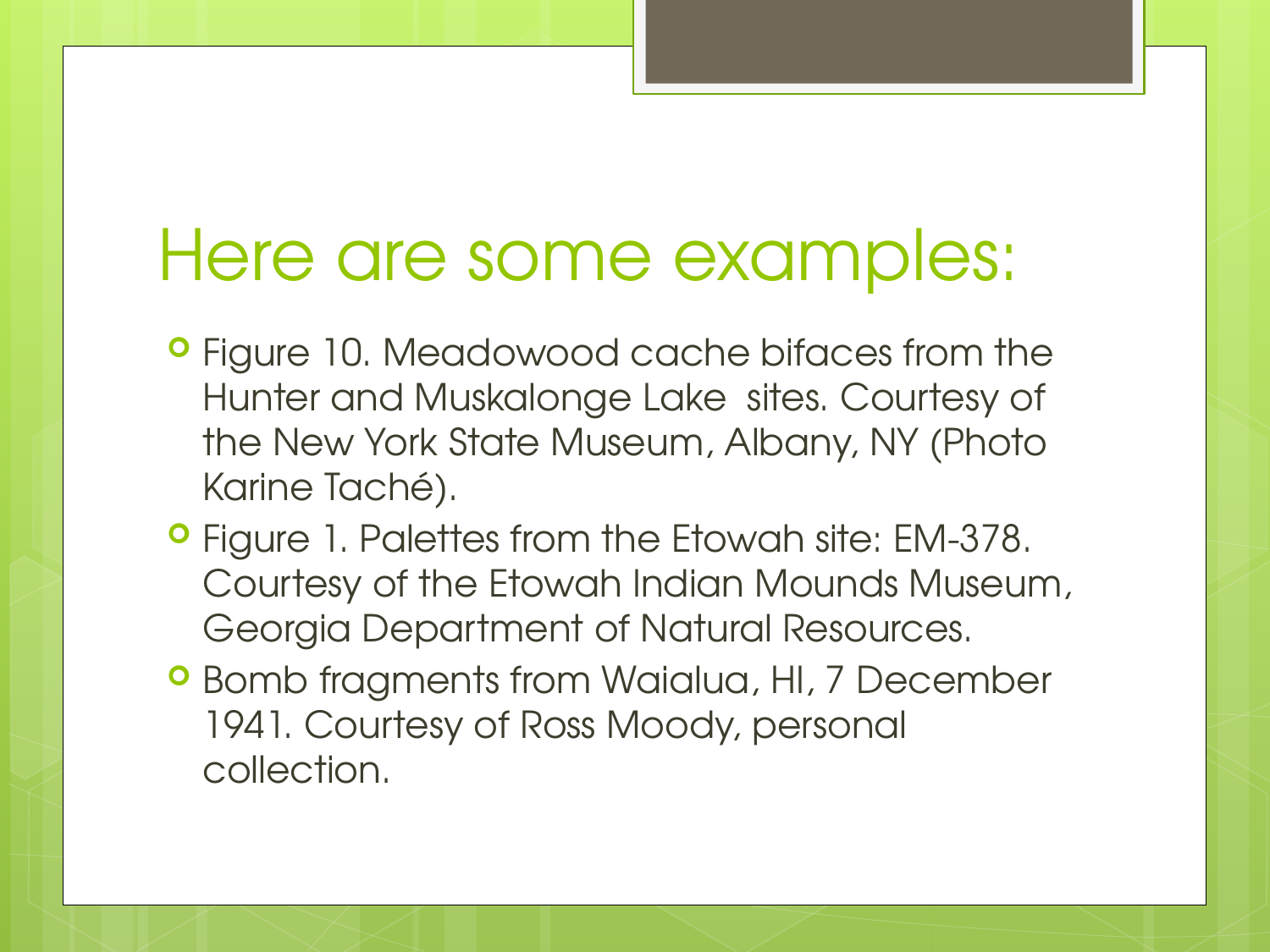

# Here are some examples:
Figure 10. Meadowood cache bifaces from the Hunter and Muskalonge Lake  sites. Courtesy of the New York State Museum, Albany, NY (Photo Karine Taché).
Figure 1. Palettes from the Etowah site: EM-378. Courtesy of the Etowah Indian Mounds Museum, Georgia Department of Natural Resources.
Bomb fragments from Waialua, HI, 7 December 1941. Courtesy of Ross Moody, personal collection.